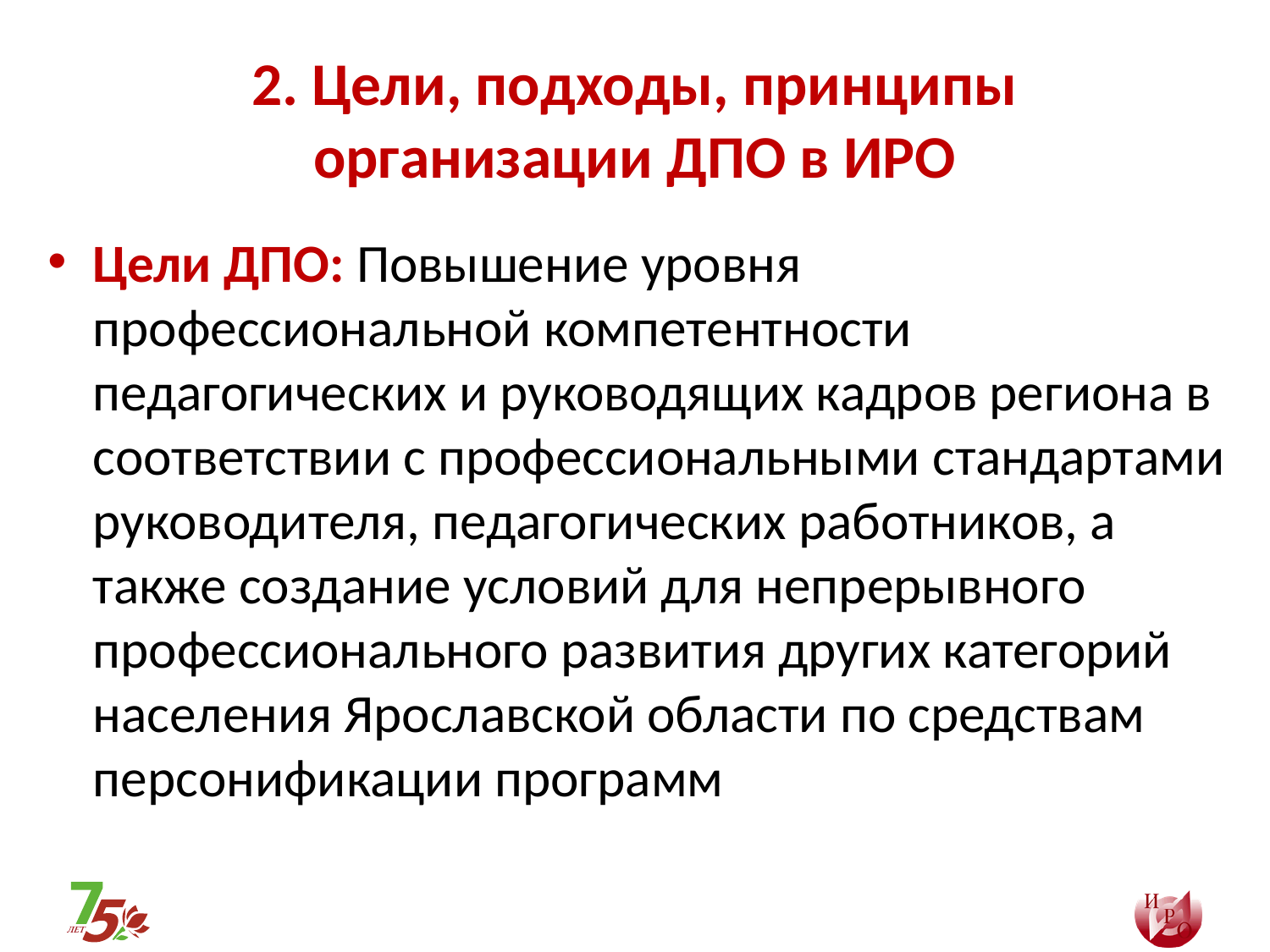

# 2. Цели, подходы, принципы организации ДПО в ИРО
Цели ДПО: Повышение уровня профессиональной компетентности педагогических и руководящих кадров региона в соответствии с профессиональными стандартами руководителя, педагогических работников, а также создание условий для непрерывного профессионального развития других категорий населения Ярославской области по средствам персонификации программ